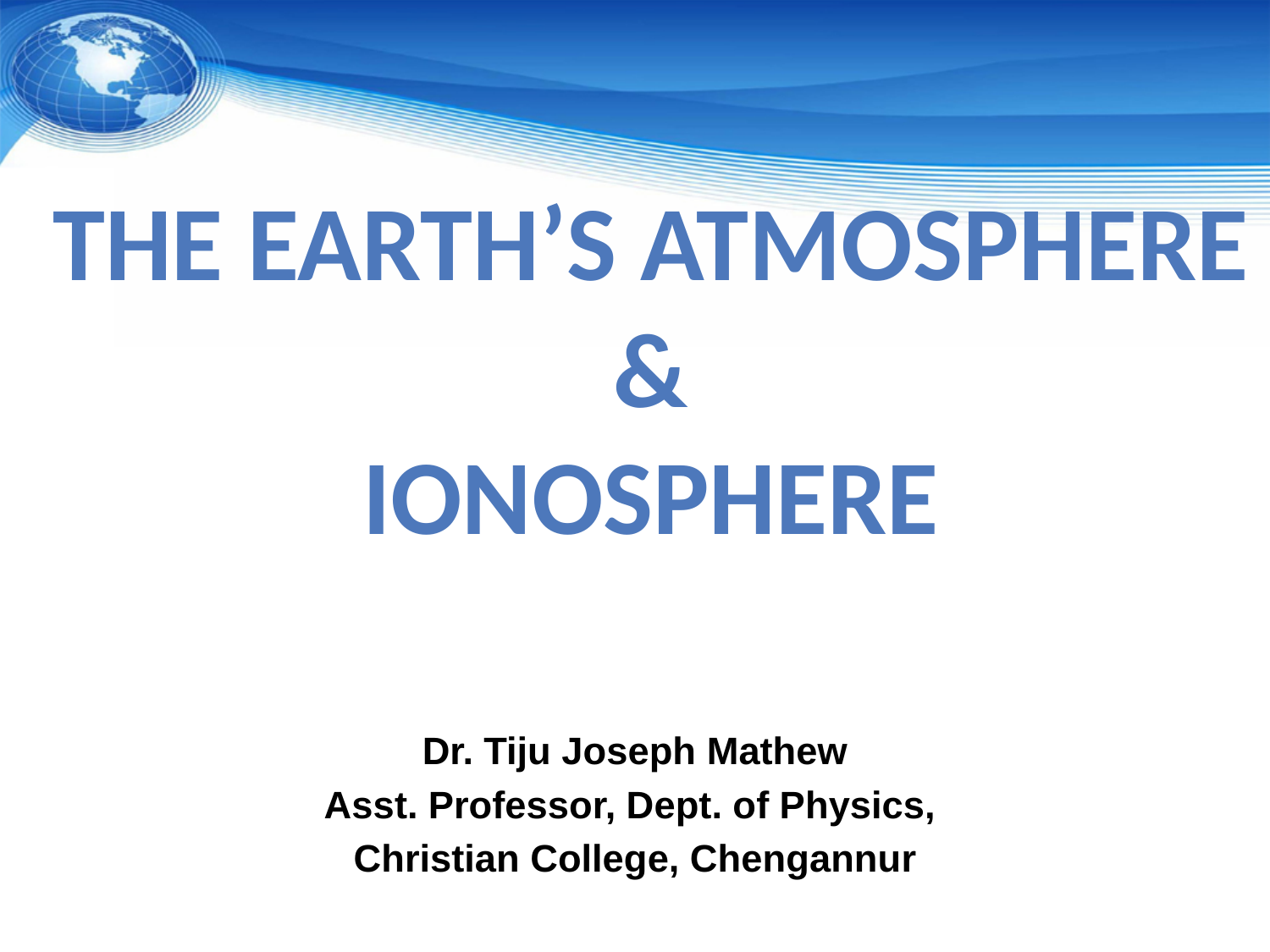

# The Earth’s Atmosphere & Ionosphere

Dr. Tiju Joseph Mathew
Asst. Professor, Dept. of Physics,
Christian College, Chengannur